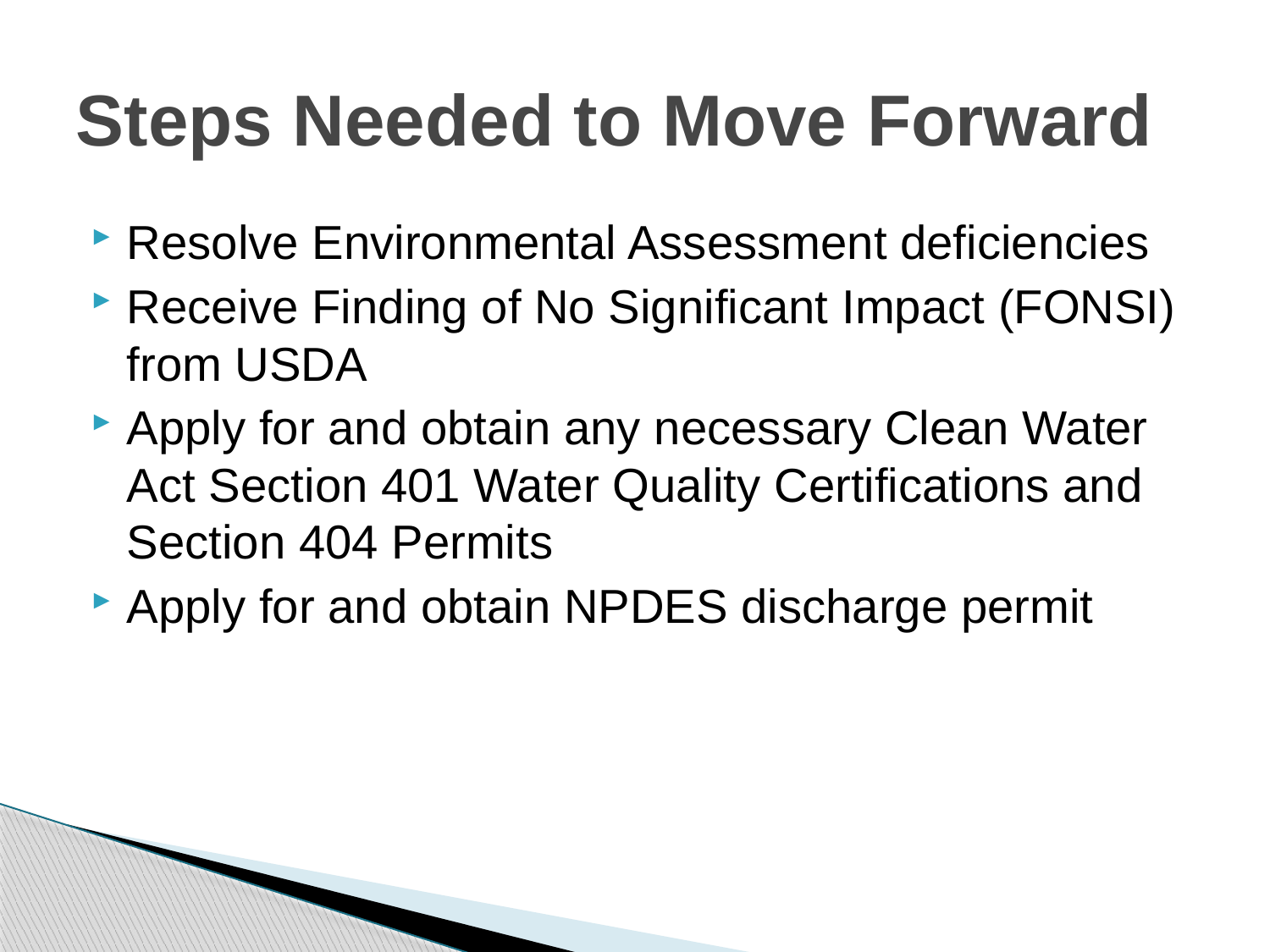

# Steps Needed to Move Forward
Resolve Environmental Assessment deficiencies
Receive Finding of No Significant Impact (FONSI) from USDA
Apply for and obtain any necessary Clean Water Act Section 401 Water Quality Certifications and Section 404 Permits
Apply for and obtain NPDES discharge permit